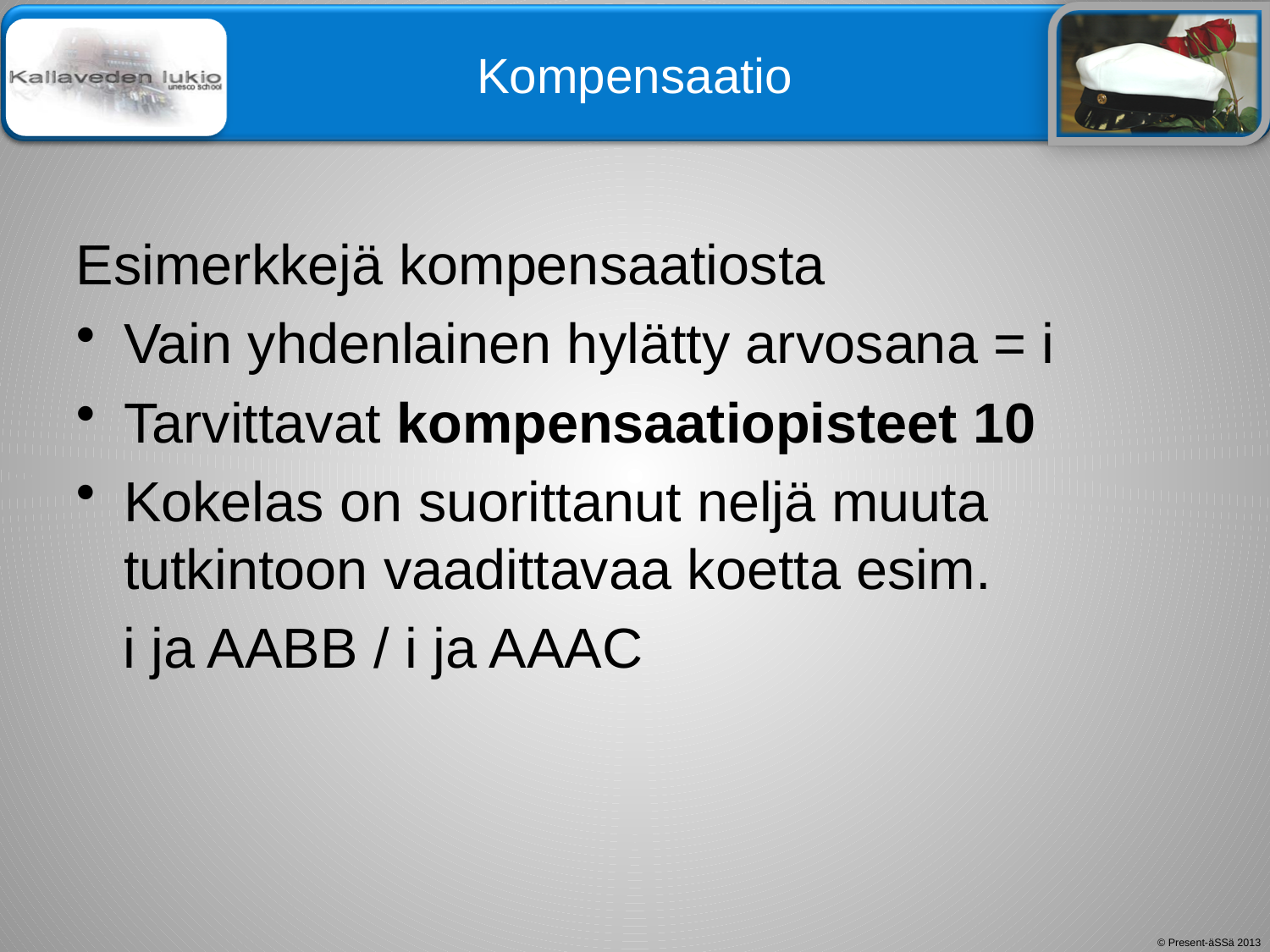

# Kompensaatio
Esimerkkejä kompensaatiosta
Vain yhdenlainen hylätty arvosana = i
Tarvittavat kompensaatiopisteet 10
Kokelas on suorittanut neljä muuta tutkintoon vaadittavaa koetta esim.
   i ja AABB / i ja AAAC